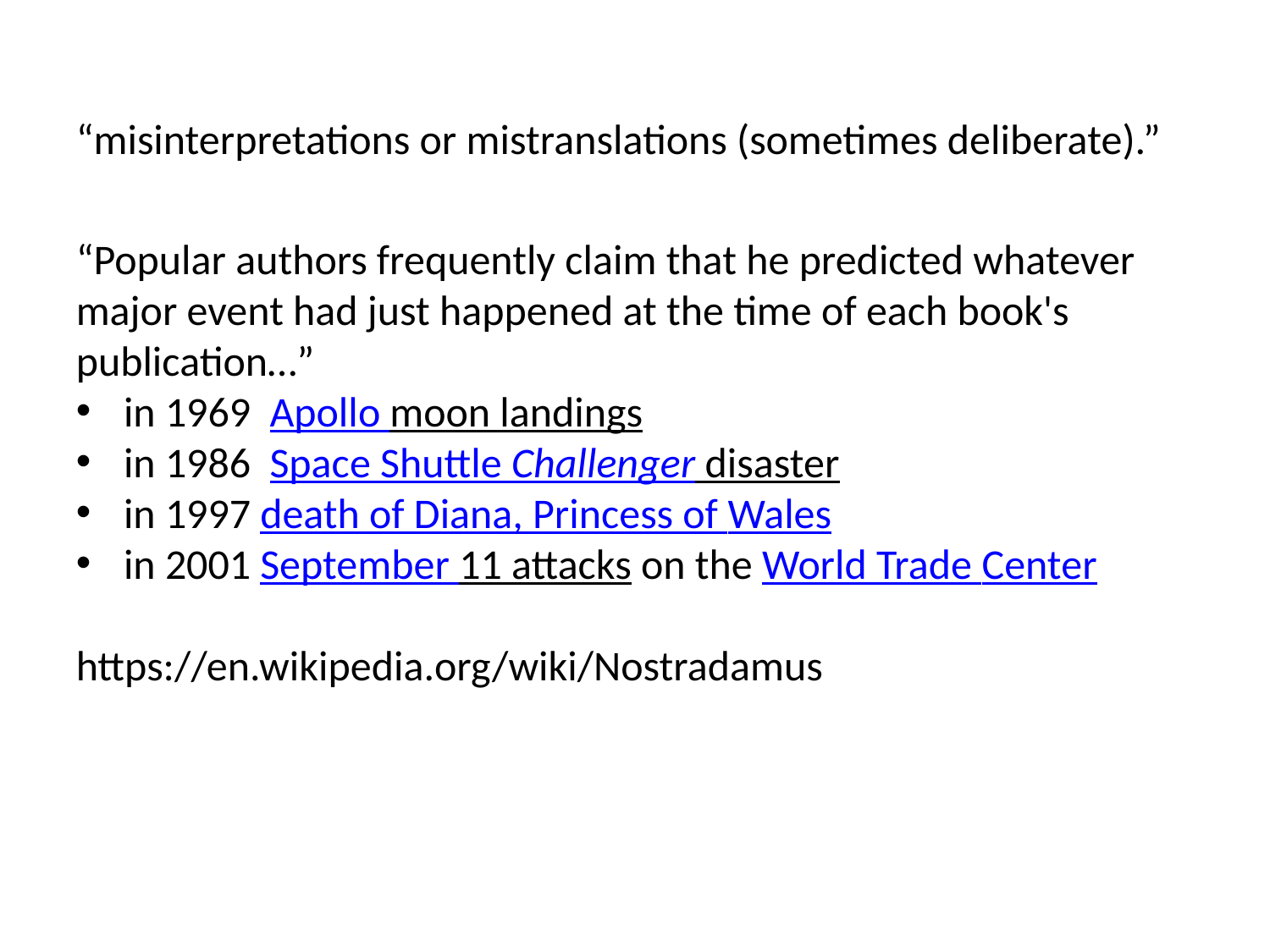

“misinterpretations or mistranslations (sometimes deliberate).”
“Popular authors frequently claim that he predicted whatever major event had just happened at the time of each book's publication…”
in 1969  Apollo moon landings
in 1986  Space Shuttle Challenger disaster
in 1997 death of Diana, Princess of Wales
in 2001 September 11 attacks on the World Trade Center

https://en.wikipedia.org/wiki/Nostradamus